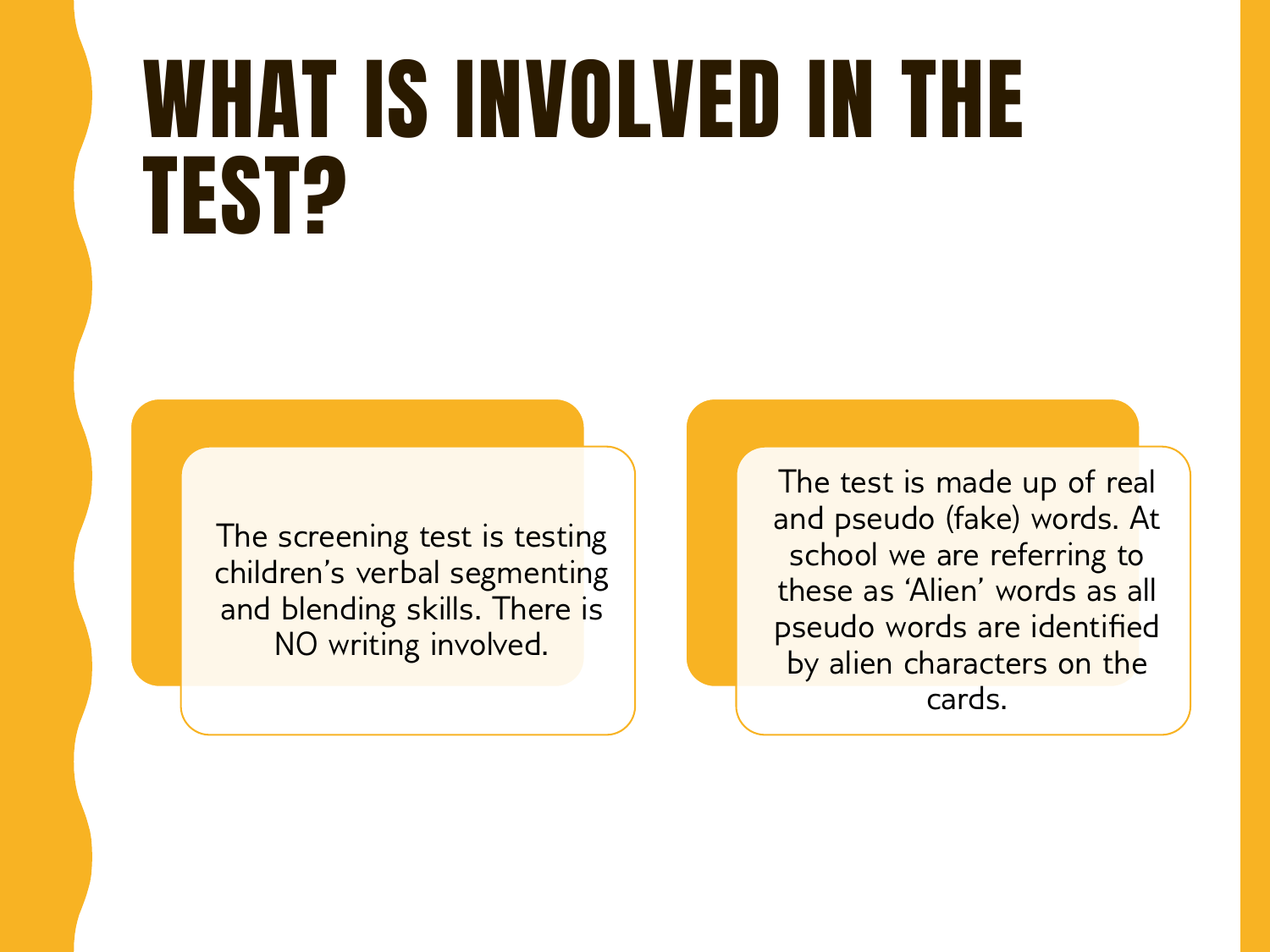

# What is involved in the test?
The screening test is testing children’s verbal segmenting and blending skills. There is NO writing involved.
The test is made up of real and pseudo (fake) words. At school we are referring to these as ‘Alien’ words as all pseudo words are identified by alien characters on the cards.